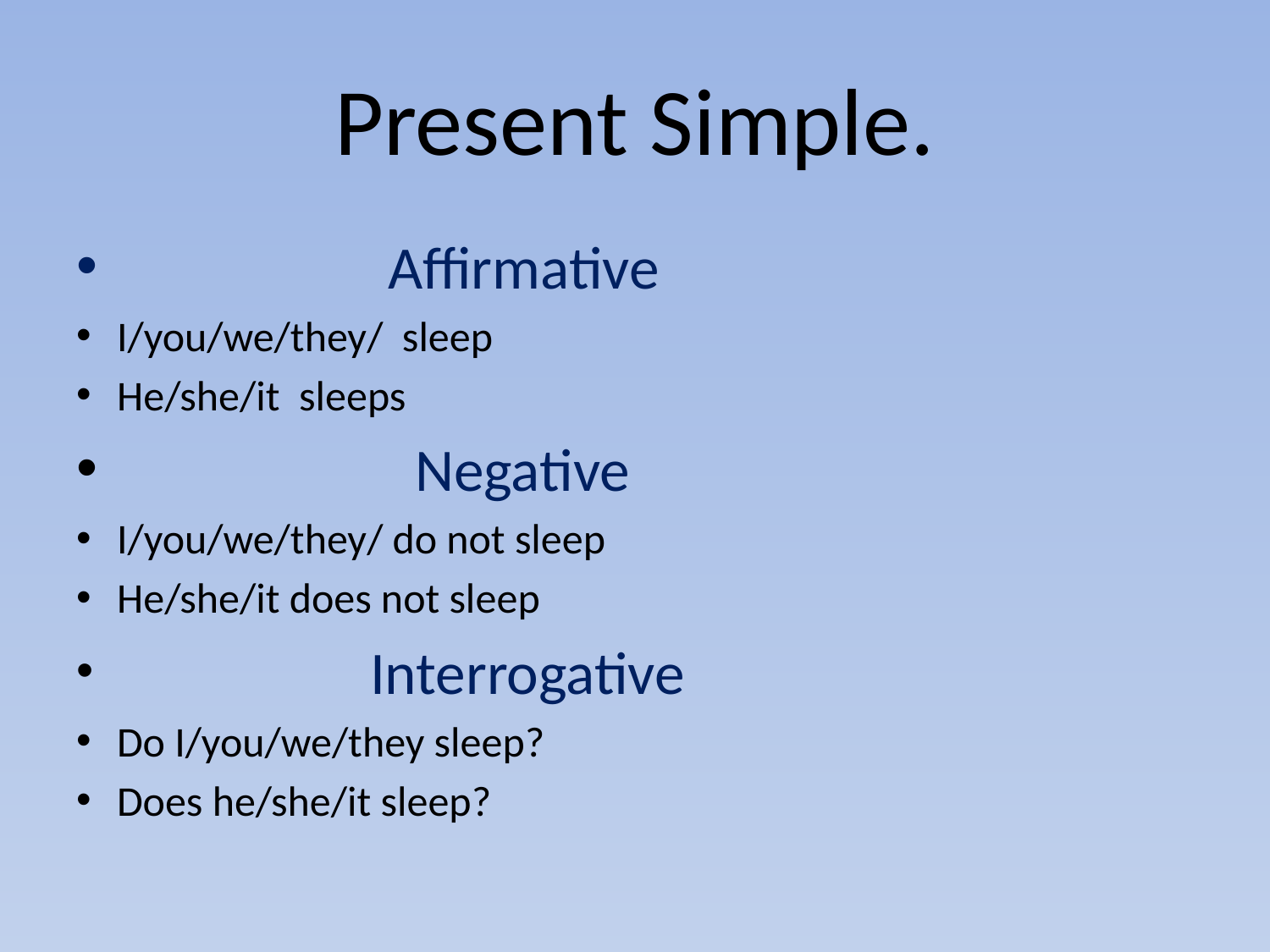

# Present Simple.
                    Affirmative
I/you/we/they/  sleep
He/she/it  sleeps
                      Negative
I/you/we/they/ do not sleep
He/she/it does not sleep
                       Interrogative
Do I/you/we/they sleep?
Does he/she/it sleep?